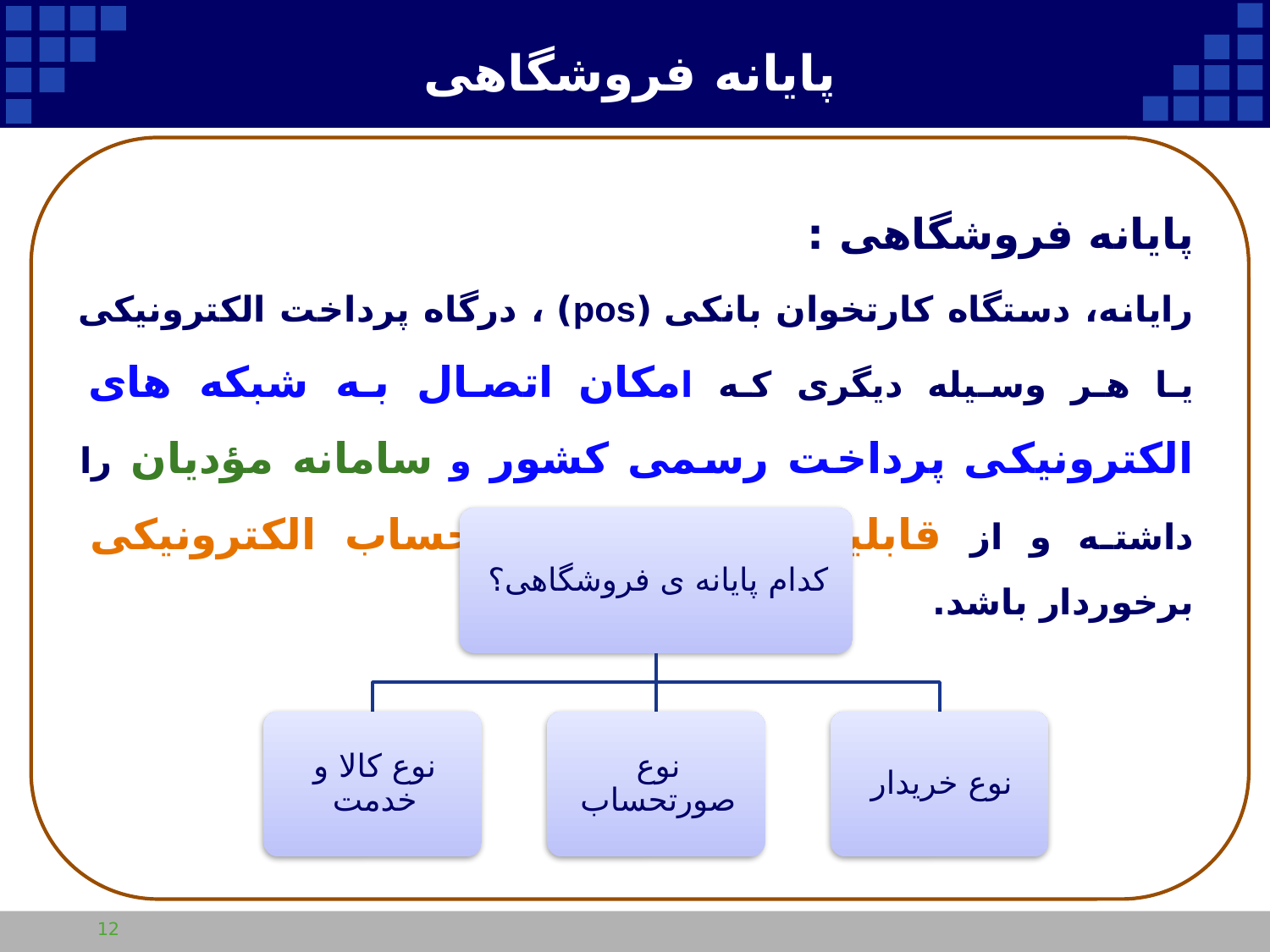

# پایانه فروشگاهی

پایانه فروشگاهی :
رایانه، دستگاه کارتخوان بانکی (pos) ، درگاه پرداخت الکترونیکی یا هر وسیله دیگری که امکان اتصال به شبکه های الکترونیکی پرداخت رسمی کشور و سامانه مؤدیان را داشته و از قابلیت صدور صورتحساب الکترونیکی برخوردار باشد.

کدام پایانه ی فروشگاهی؟
نوع کالا و خدمت
نوع صورتحساب
نوع خریدار
12